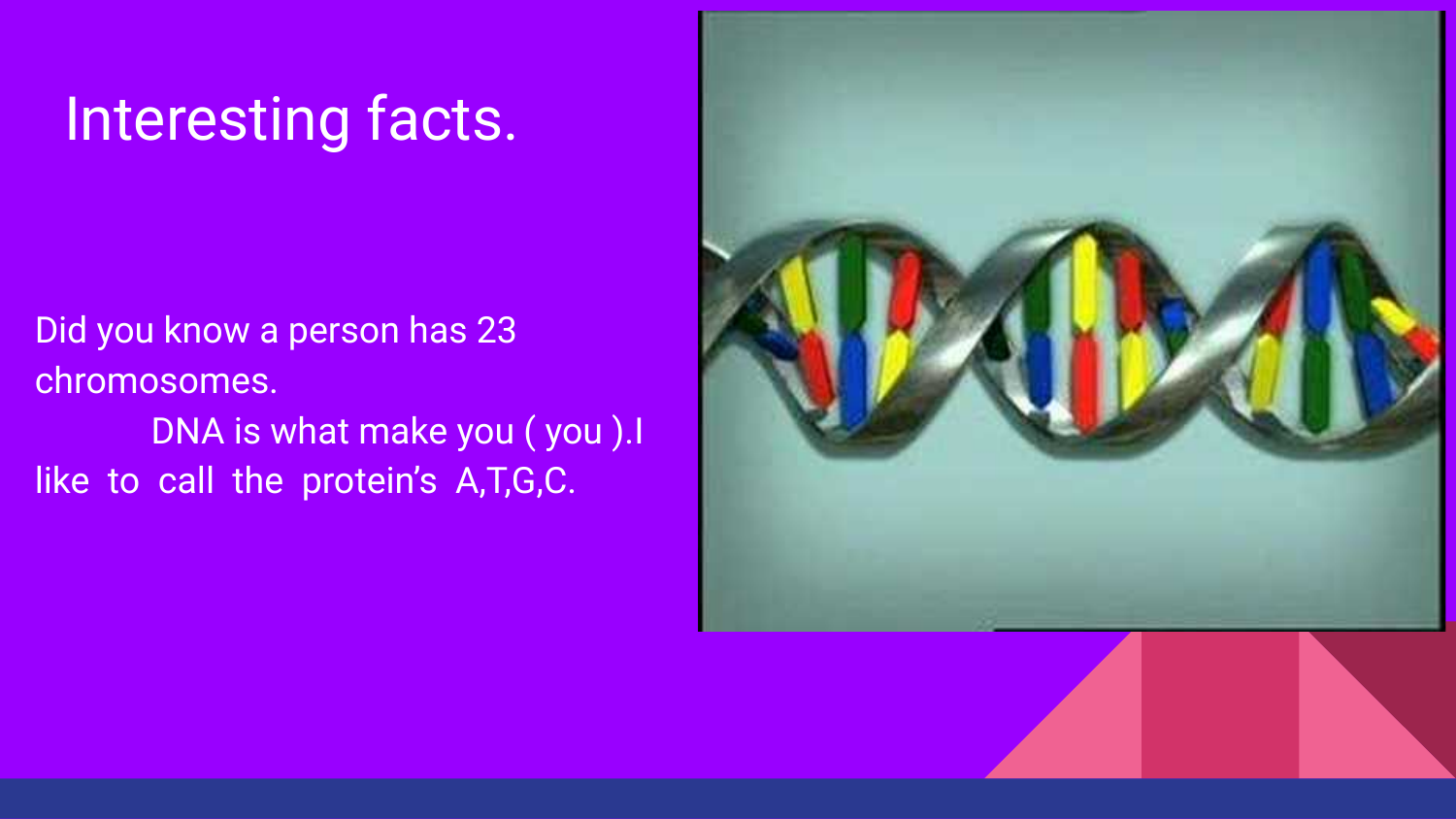

# Interesting facts.
Did you know a person has 23 chromosomes.                                                        DNA is what make you ( you ).I  like  to  call  the  protein’s  A,T,G,C.